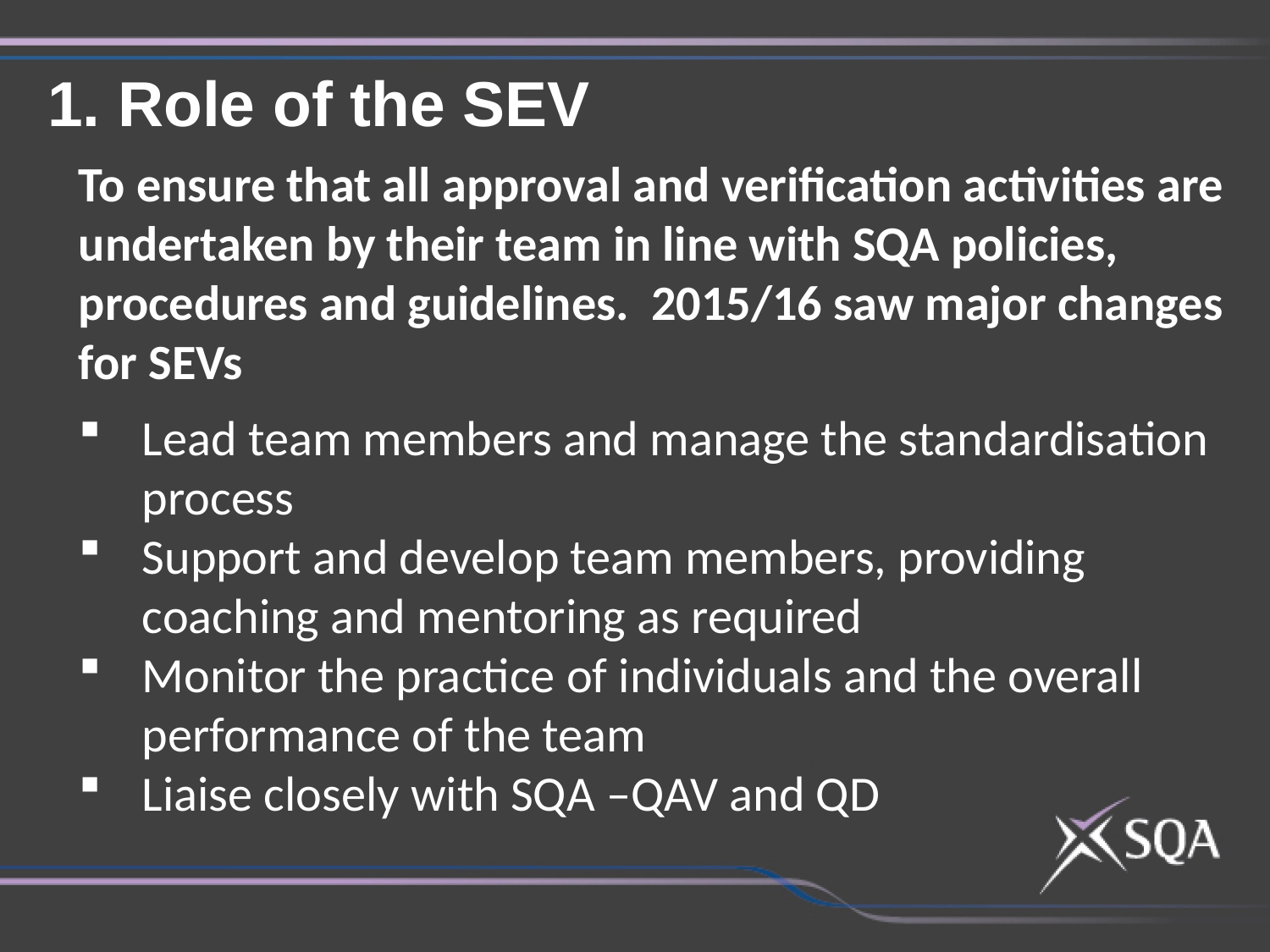

1. Role of the SEV
To ensure that all approval and verification activities are undertaken by their team in line with SQA policies, procedures and guidelines.  2015/16 saw major changes for SEVs

Lead team members and manage the standardisation process
Support and develop team members, providing coaching and mentoring as required
Monitor the practice of individuals and the overall performance of the team
Liaise closely with SQA –QAV and QD